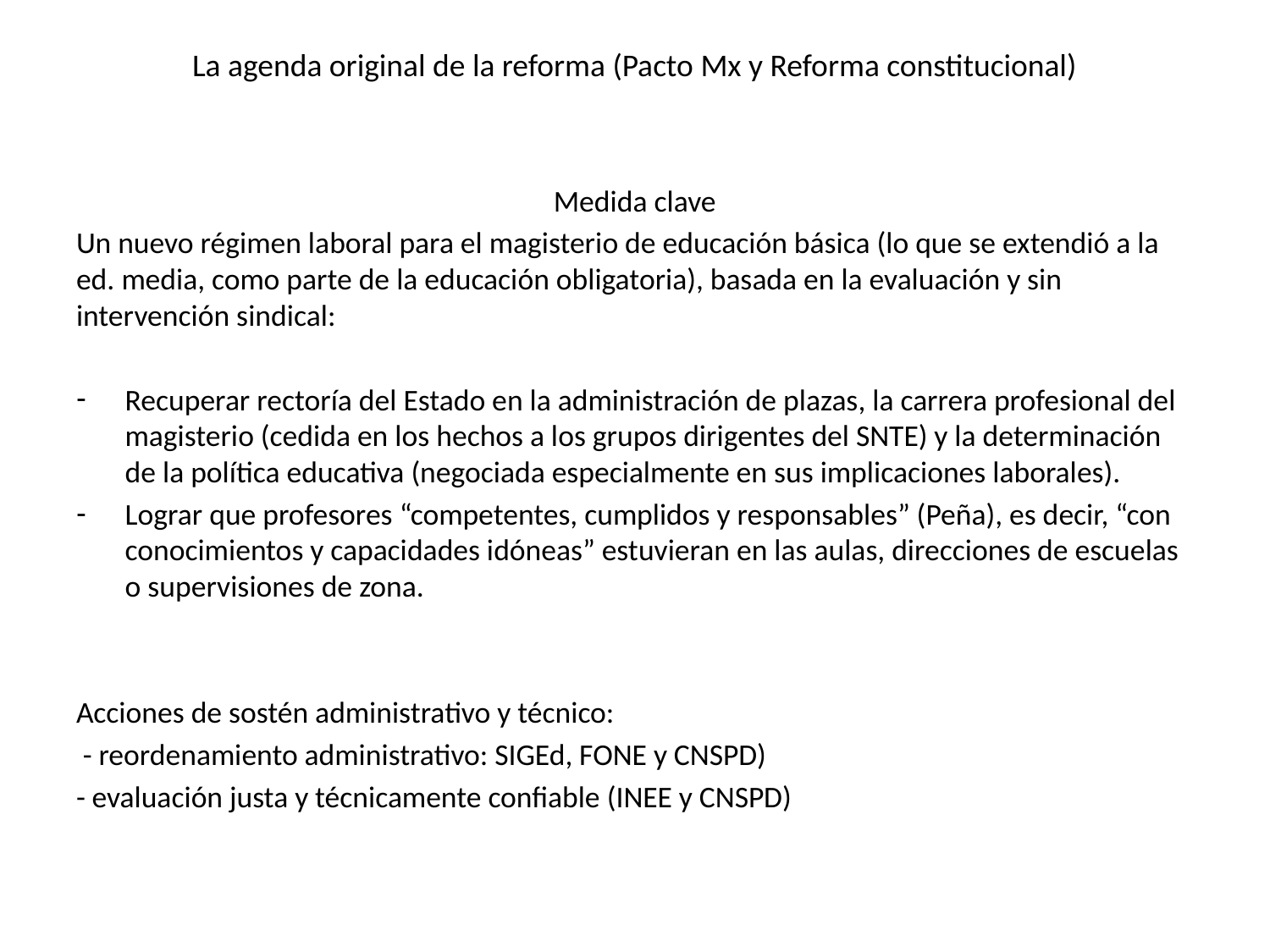

La agenda original de la reforma (Pacto Mx y Reforma constitucional)

Medida clave
Un nuevo régimen laboral para el magisterio de educación básica (lo que se extendió a la ed. media, como parte de la educación obligatoria), basada en la evaluación y sin intervención sindical:

Recuperar rectoría del Estado en la administración de plazas, la carrera profesional del magisterio (cedida en los hechos a los grupos dirigentes del SNTE) y la determinación de la política educativa (negociada especialmente en sus implicaciones laborales).
Lograr que profesores “competentes, cumplidos y responsables” (Peña), es decir, “con conocimientos y capacidades idóneas” estuvieran en las aulas, direcciones de escuelas o supervisiones de zona.

Acciones de sostén administrativo y técnico:
 - reordenamiento administrativo: SIGEd, FONE y CNSPD)
- evaluación justa y técnicamente confiable (INEE y CNSPD)